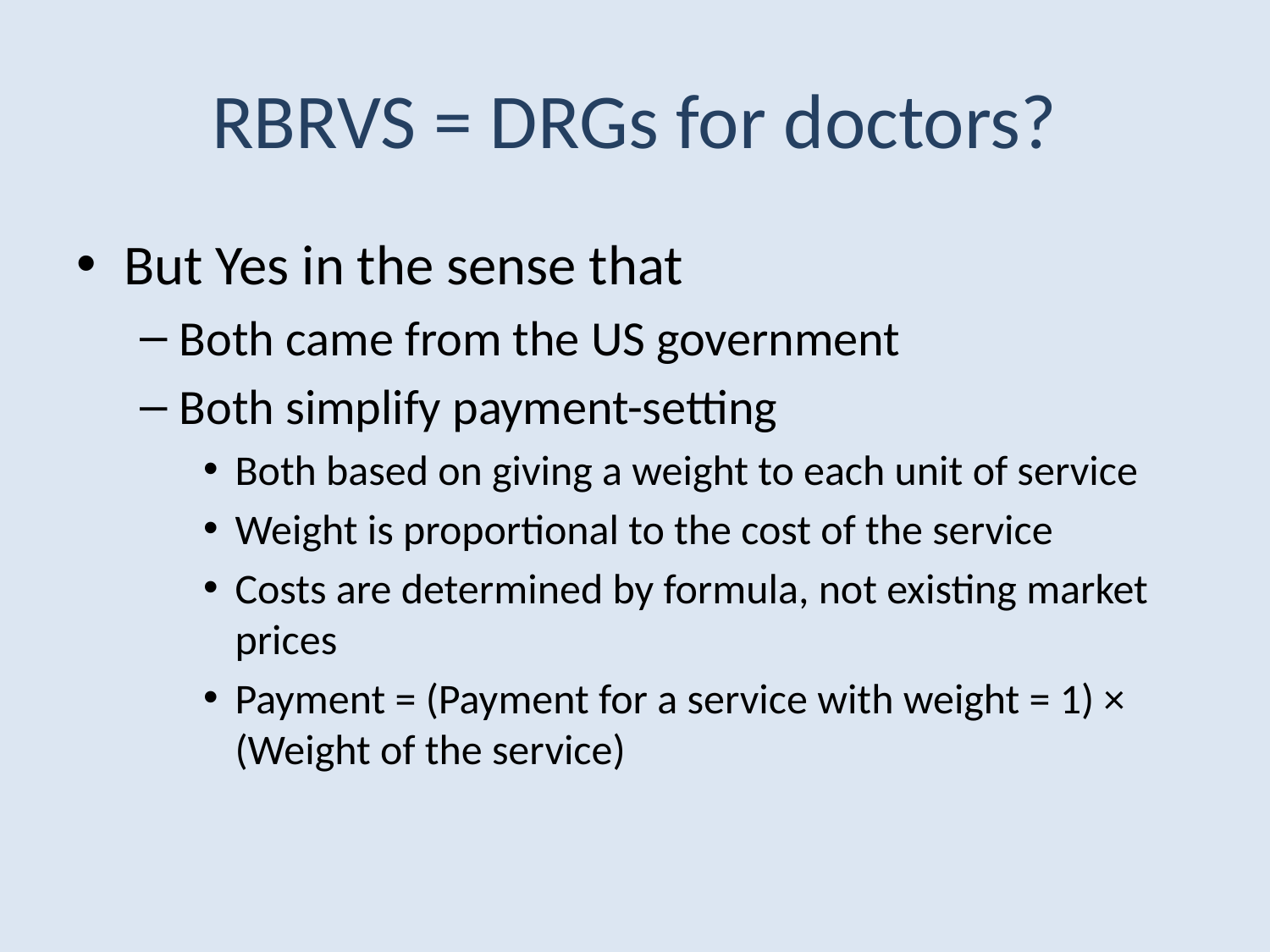

# RBRVS = DRGs for doctors?
But Yes in the sense that
Both came from the US government
Both simplify payment-setting
Both based on giving a weight to each unit of service
Weight is proportional to the cost of the service
Costs are determined by formula, not existing market prices
Payment = (Payment for a service with weight = 1) × (Weight of the service)